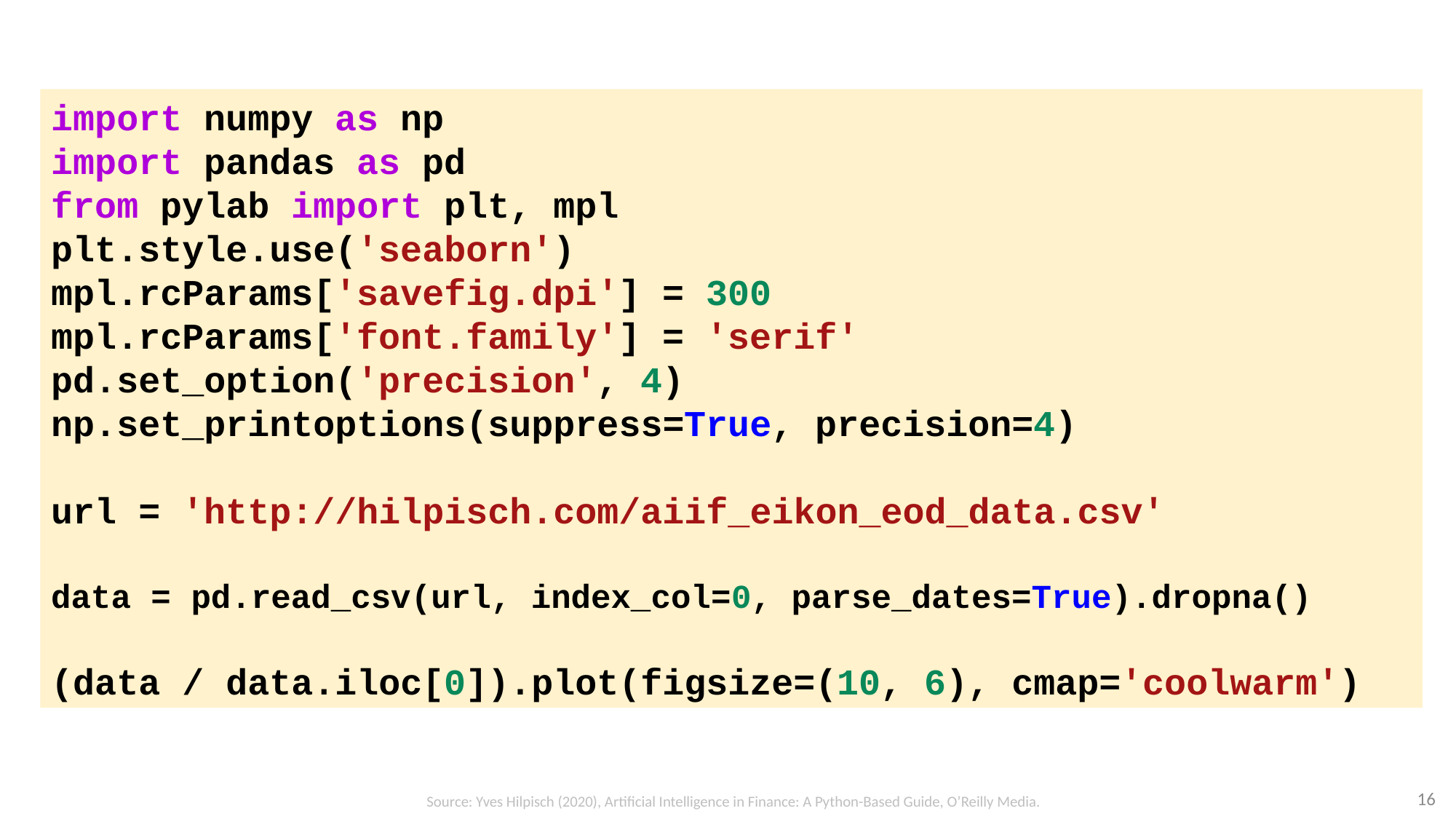

import numpy as np
import pandas as pd
from pylab import plt, mpl
plt.style.use('seaborn')
mpl.rcParams['savefig.dpi'] = 300
mpl.rcParams['font.family'] = 'serif'
pd.set_option('precision', 4)
np.set_printoptions(suppress=True, precision=4)
url = 'http://hilpisch.com/aiif_eikon_eod_data.csv'
data = pd.read_csv(url, index_col=0, parse_dates=True).dropna()
(data / data.iloc[0]).plot(figsize=(10, 6), cmap='coolwarm')
16
Source: Yves Hilpisch (2020), Artificial Intelligence in Finance: A Python-Based Guide, O’Reilly Media.